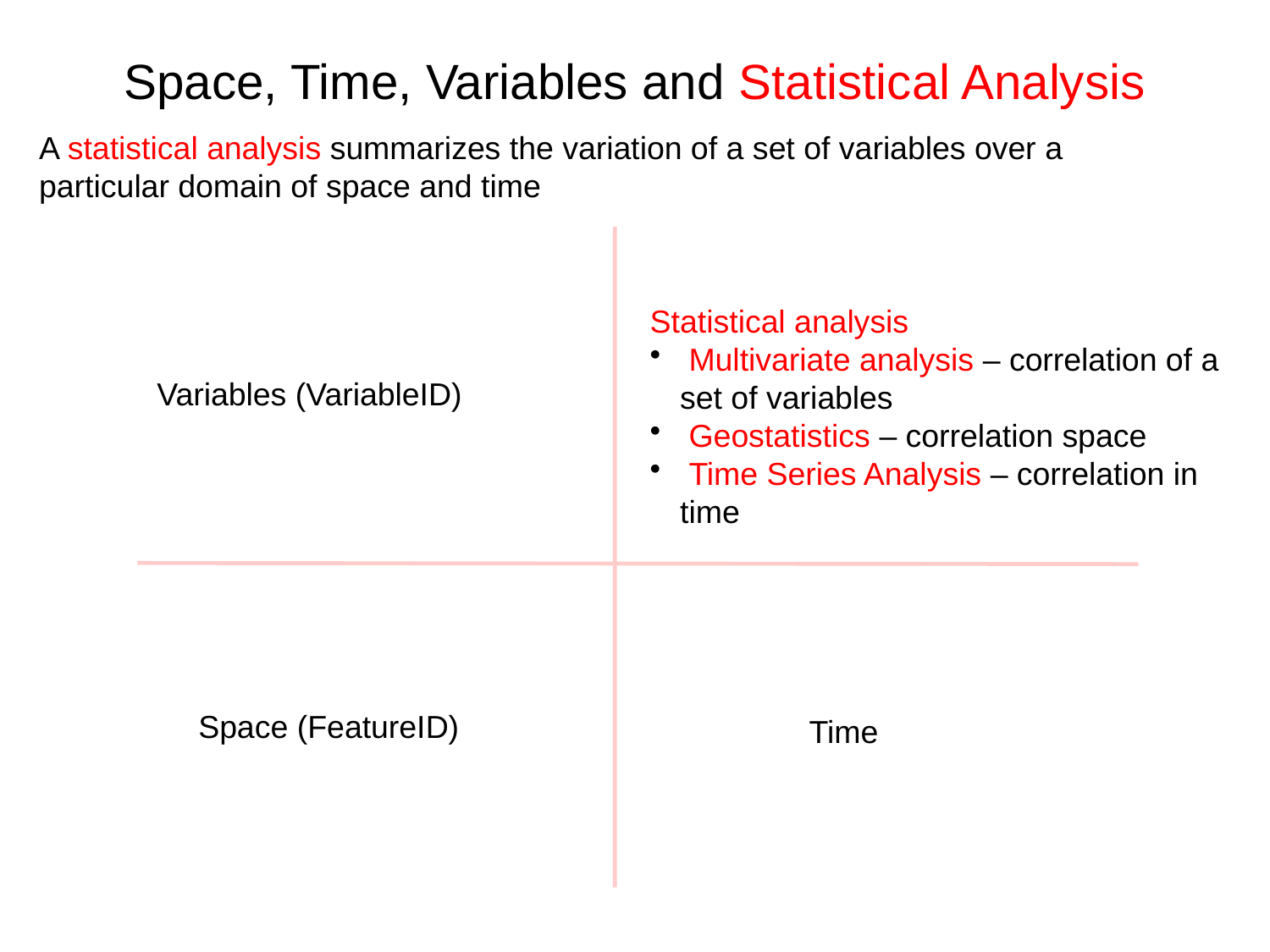

# Space, Time, Variables and Statistical Analysis
A statistical analysis summarizes the variation of a set of variables over a particular domain of space and time

Statistical analysis
 Multivariate analysis – correlation of a set of variables
 Geostatistics – correlation space
 Time Series Analysis – correlation in time
Variables (VariableID)
Space (FeatureID)
Time